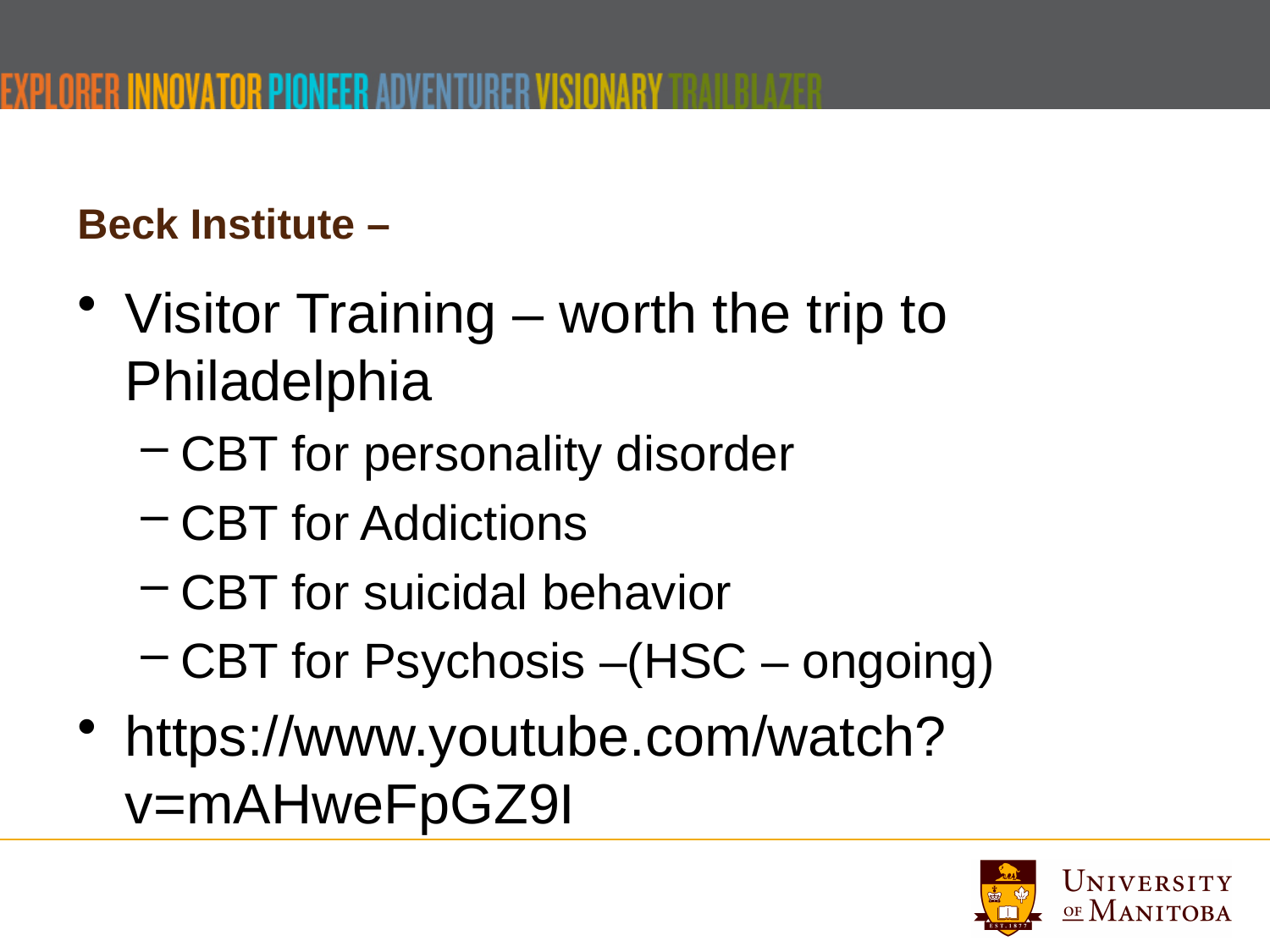

# Beck Institute –
Visitor Training – worth the trip to Philadelphia
CBT for personality disorder
CBT for Addictions
CBT for suicidal behavior
CBT for Psychosis –(HSC – ongoing)
https://www.youtube.com/watch?v=mAHweFpGZ9I